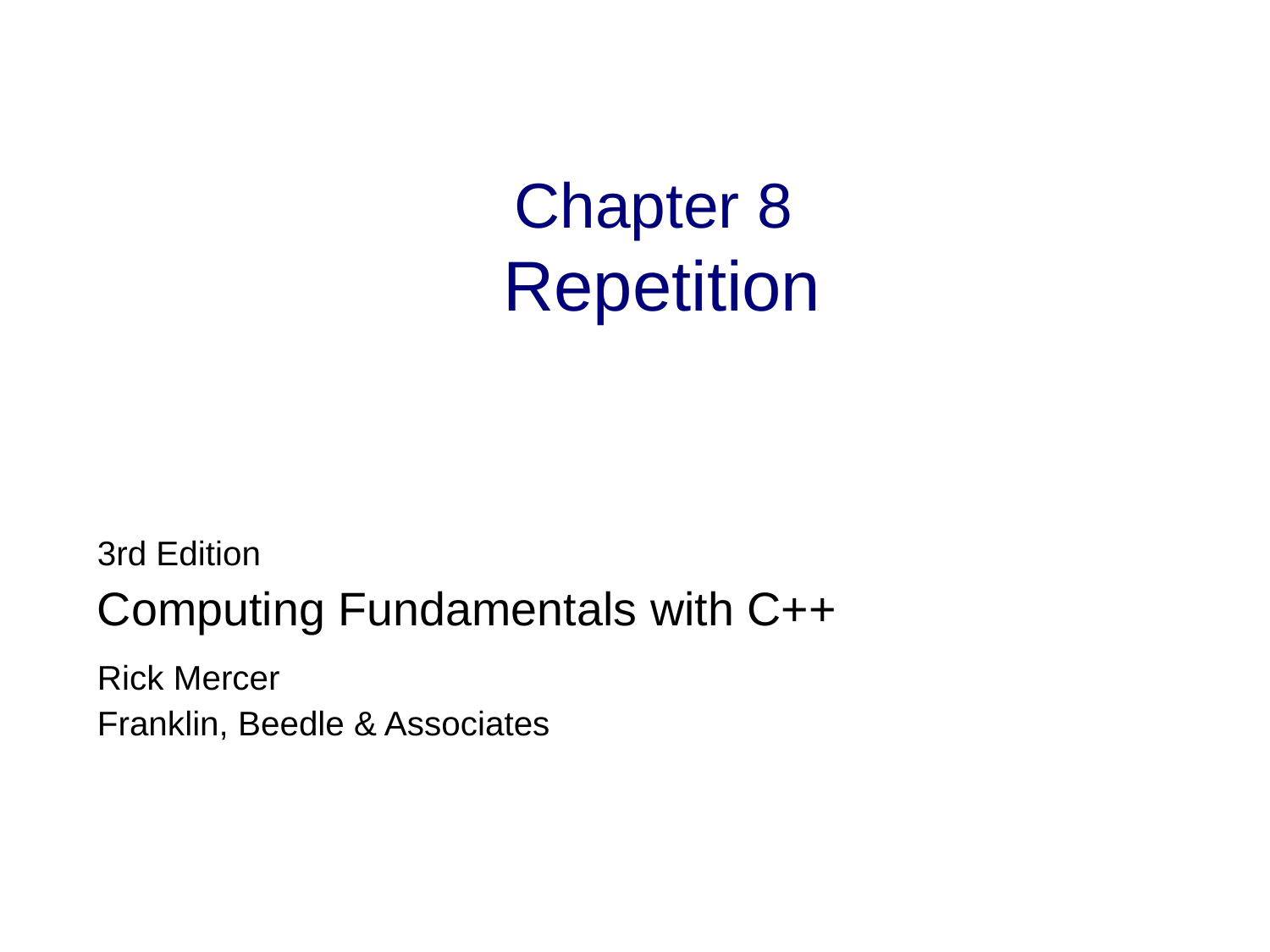

# Chapter 8 Repetition
3rd Edition
Computing Fundamentals with C++
Rick Mercer
Franklin, Beedle & Associates